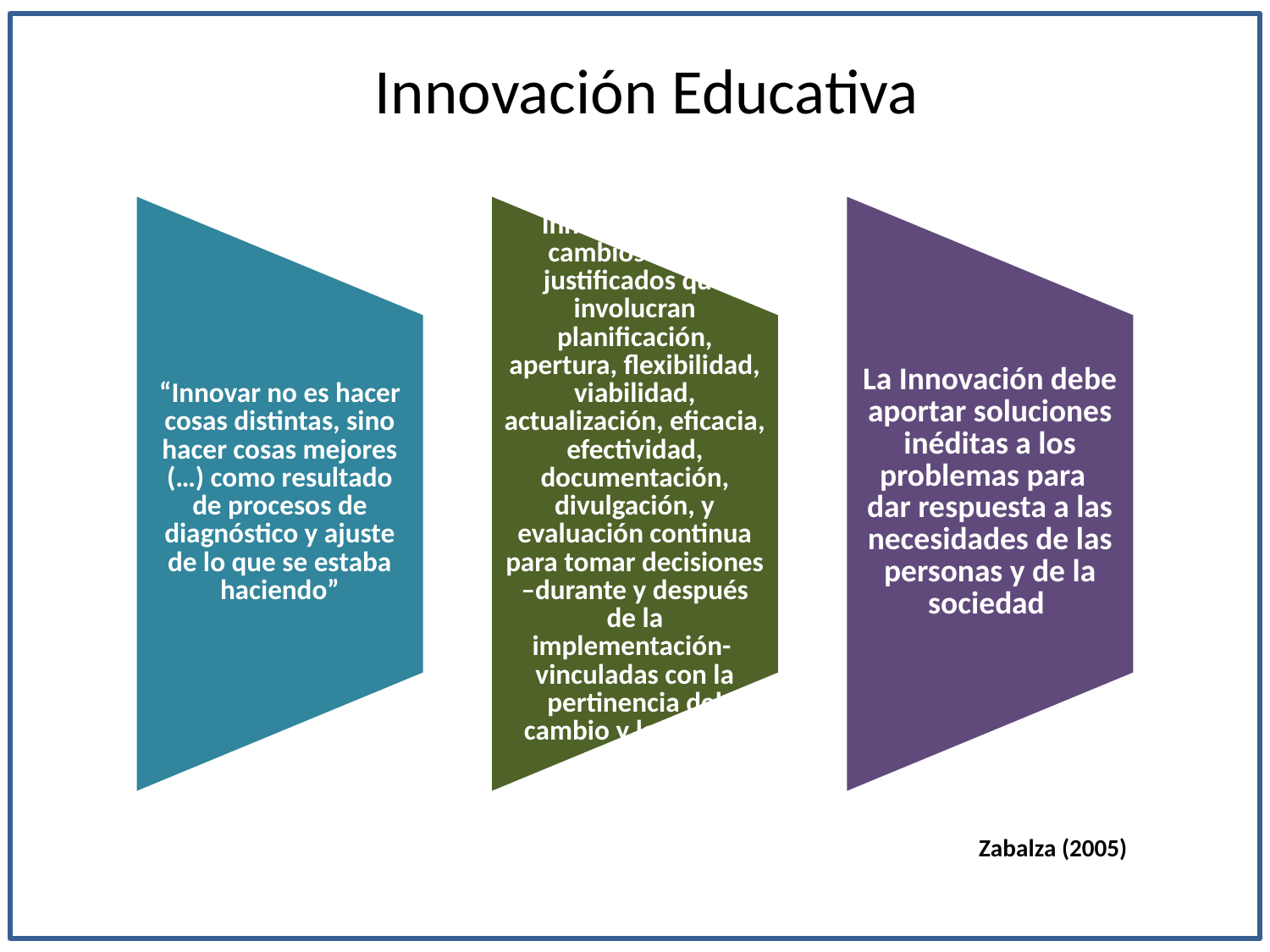

Innovación Educativa
“Innovar no es hacer cosas distintas, sino hacer cosas mejores (…) como resultado de procesos de diagnóstico y ajuste de lo que se estaba haciendo”
Innovar  implica cambios    bien justificados que involucran planificación, apertura, flexibilidad, viabilidad, actualización, eficacia, efectividad, documentación, divulgación, y evaluación continua para tomar decisiones –durante y después de la implementación-  vinculadas con la pertinencia del cambio y la mejora continua
La Innovación debe aportar soluciones inéditas a los problemas para   dar respuesta a las necesidades de las personas y de la sociedad
Zabalza (2005)